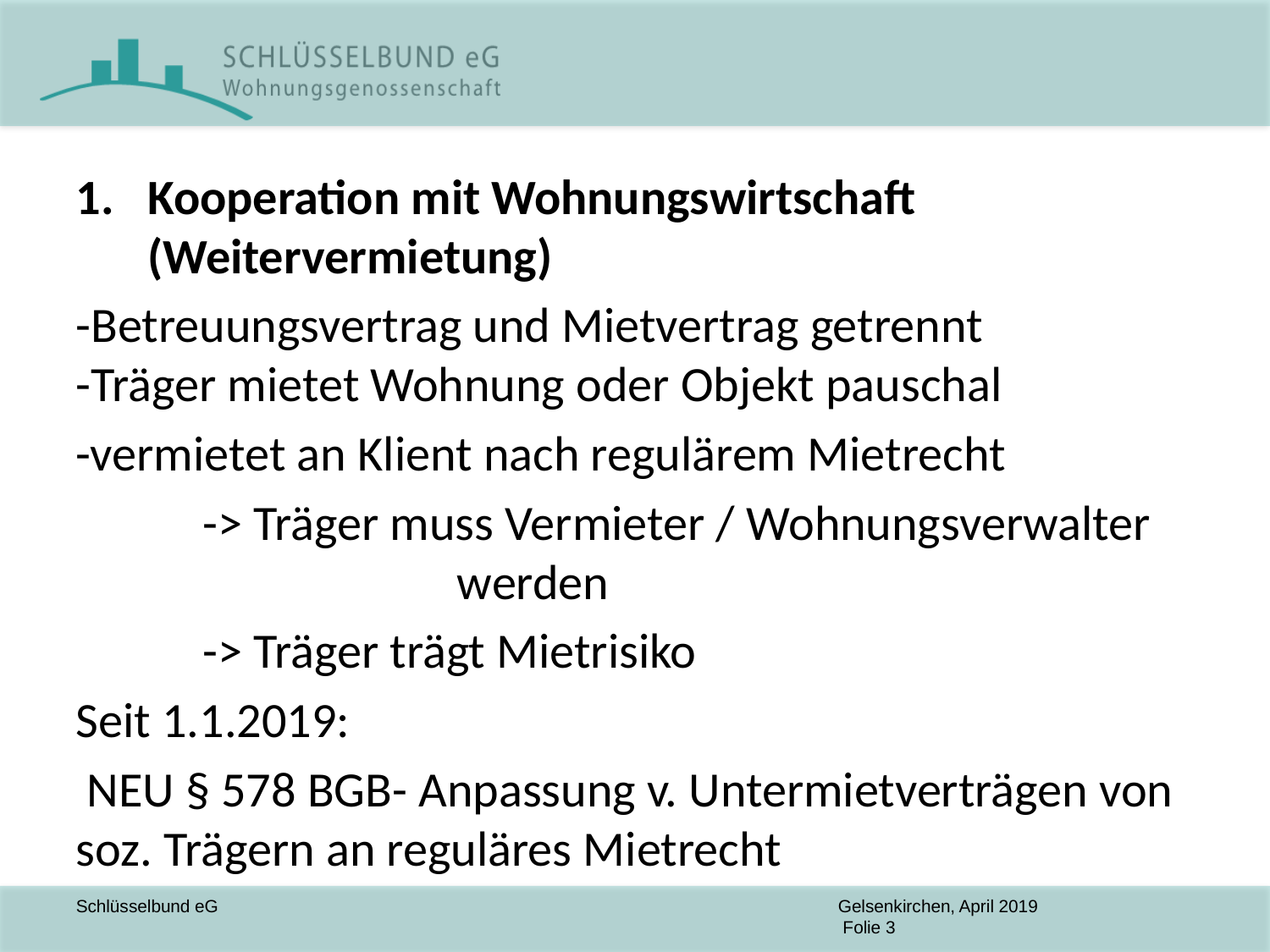

Kooperation mit Wohnungswirtschaft (Weitervermietung)
-Betreuungsvertrag und Mietvertrag getrennt
-Träger mietet Wohnung oder Objekt pauschal
-vermietet an Klient nach regulärem Mietrecht
	-> Träger muss Vermieter / Wohnungsverwalter 			werden
	-> Träger trägt Mietrisiko
Seit 1.1.2019:
 NEU § 578 BGB- Anpassung v. Untermietverträgen von soz. Trägern an reguläres Mietrecht